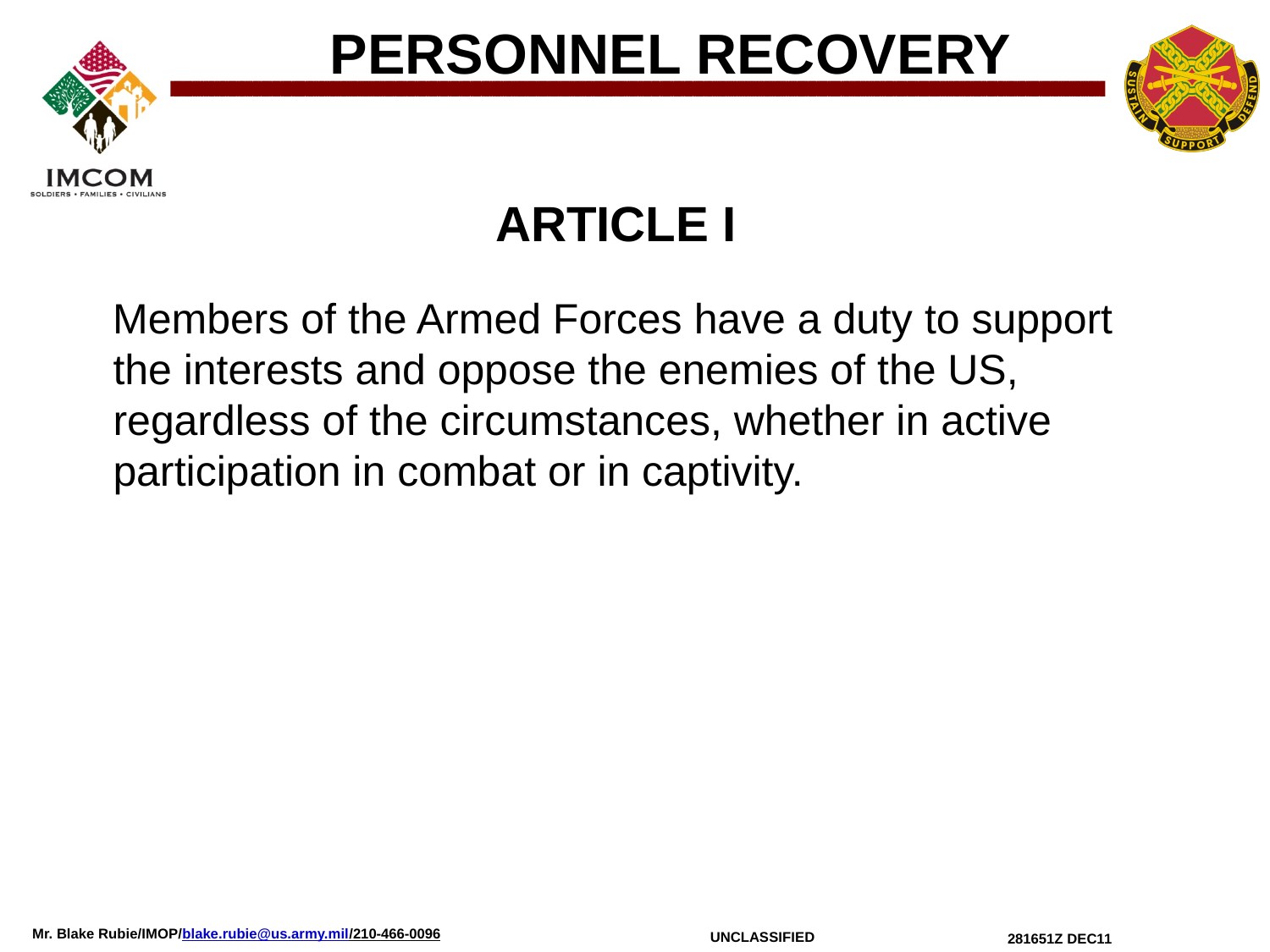

PERSONNEL RECOVERY
ARTICLE I
    Members of the Armed Forces have a duty to support the interests and oppose the enemies of the US, regardless of the circumstances, whether in active participation in combat or in captivity.